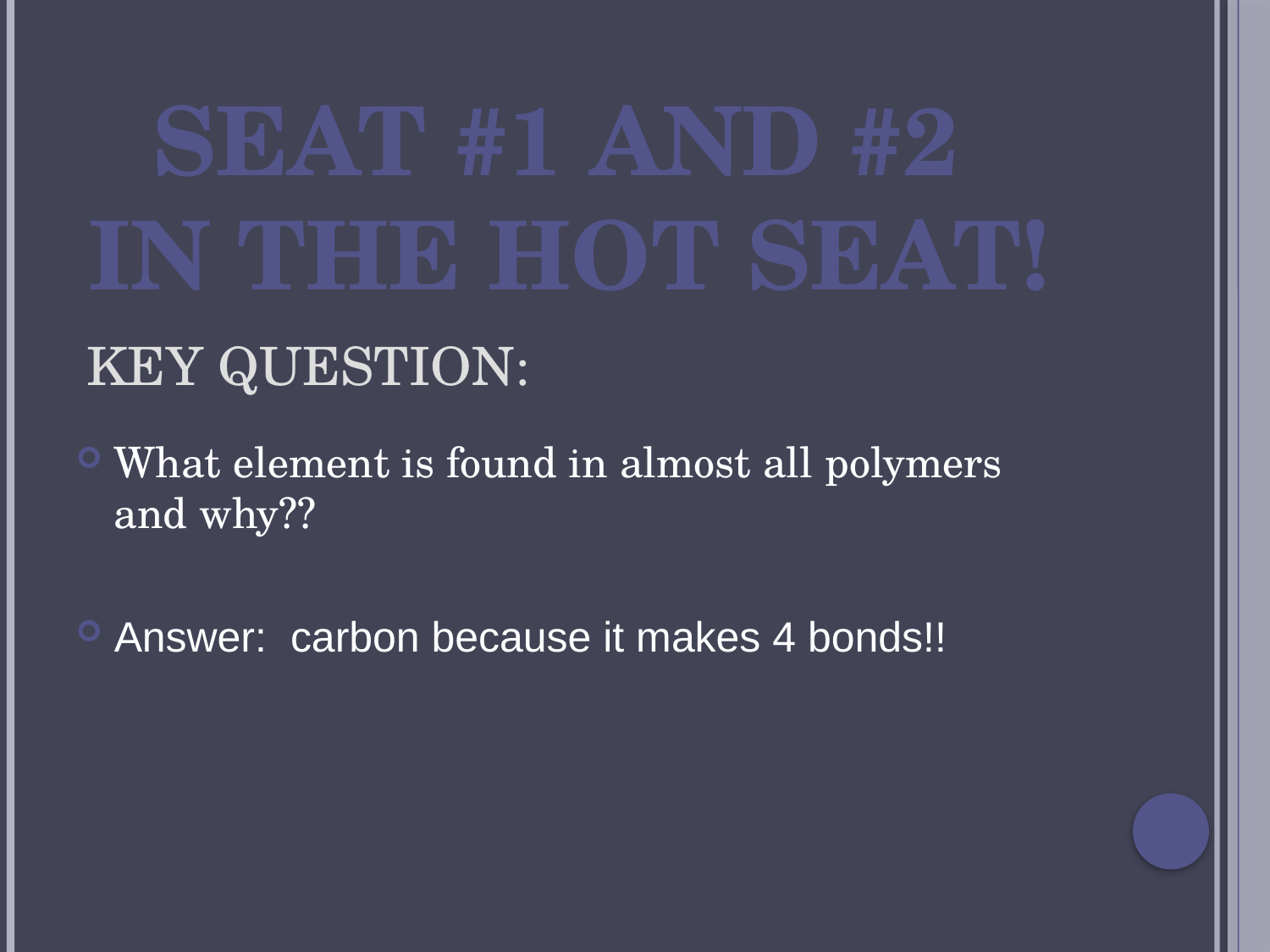

Seat #1 and #2
In the hot seat!
# Key question:

What element is found in almost all polymers and why??

Answer:  carbon because it makes 4 bonds!!